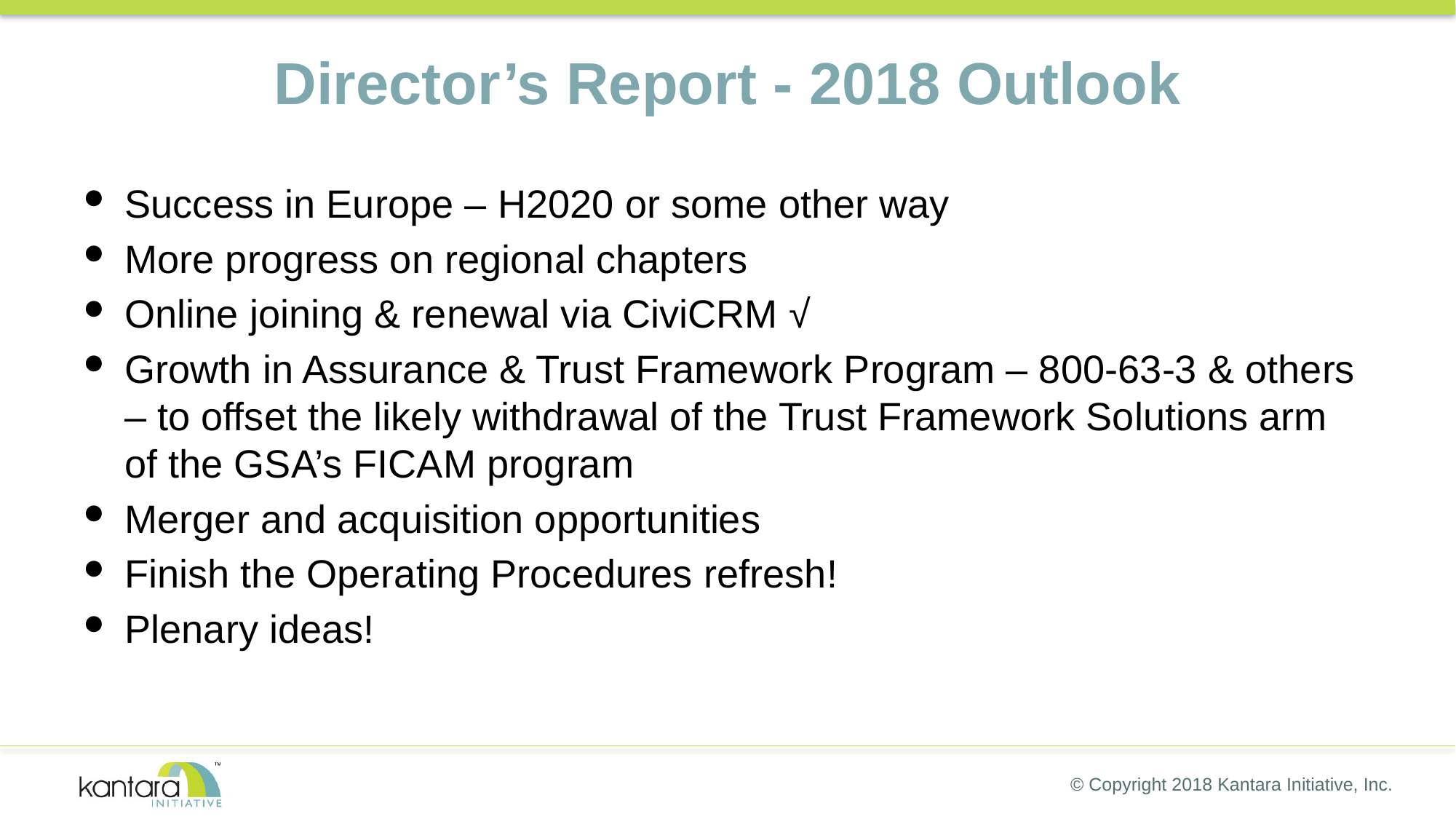

# Director’s Report - 2018 Outlook
Success in Europe – H2020 or some other way
More progress on regional chapters
Online joining & renewal via CiviCRM √
Growth in Assurance & Trust Framework Program – 800-63-3 & others – to offset the likely withdrawal of the Trust Framework Solutions arm of the GSA’s FICAM program
Merger and acquisition opportunities
Finish the Operating Procedures refresh!
Plenary ideas!